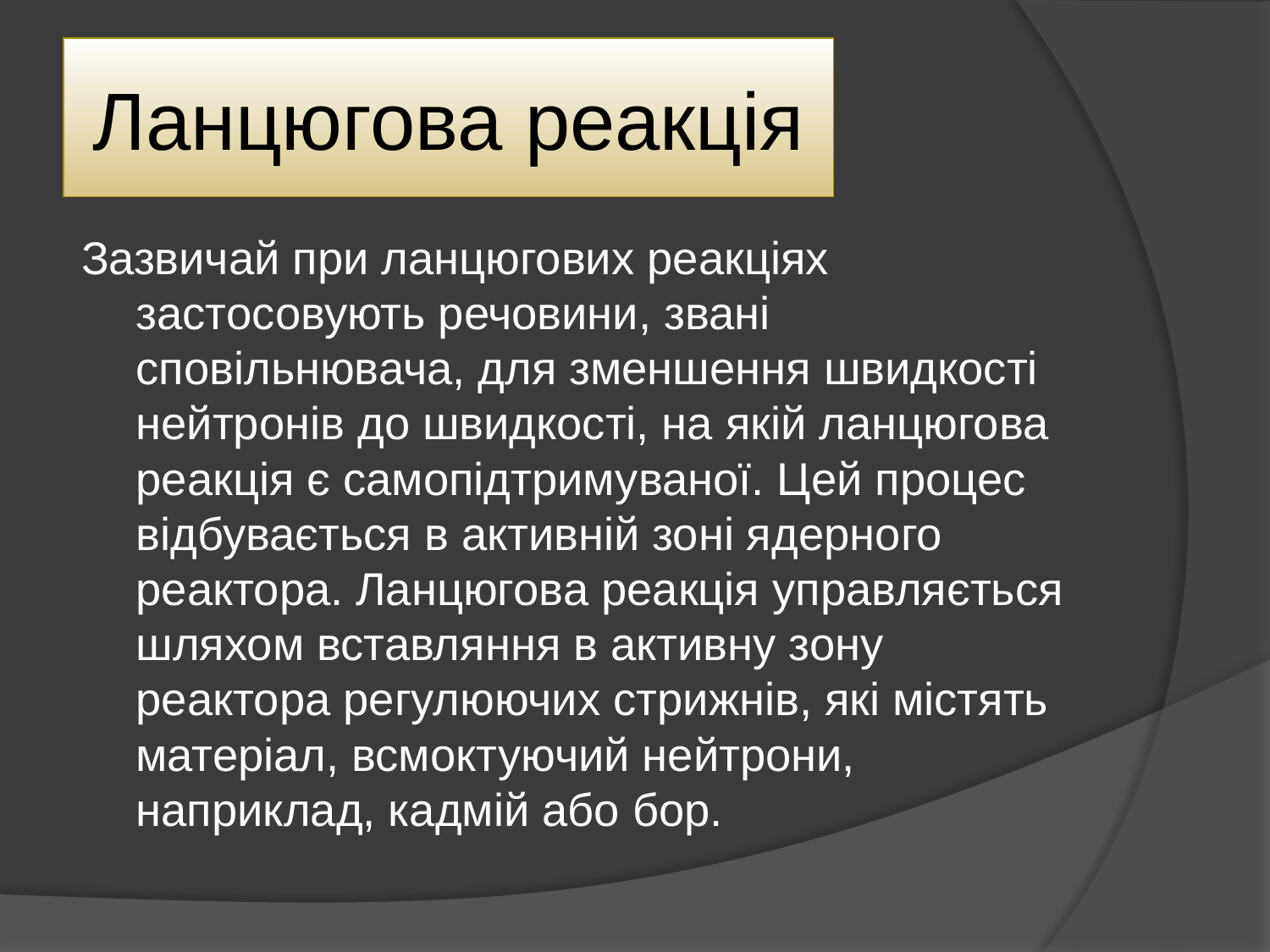

# Ланцюгова реакція
Зазвичай при ланцюгових реакціях застосовують речовини, звані сповільнювача, для зменшення швидкості нейтронів до швидкості, на якій ланцюгова реакція є самопідтримуваної. Цей процес відбувається в активній зоні ядерного реактора. Ланцюгова реакція управляється шляхом вставляння в активну зону реактора регулюючих стрижнів, які містять матеріал, всмоктуючий нейтрони, наприклад, кадмій або бор.